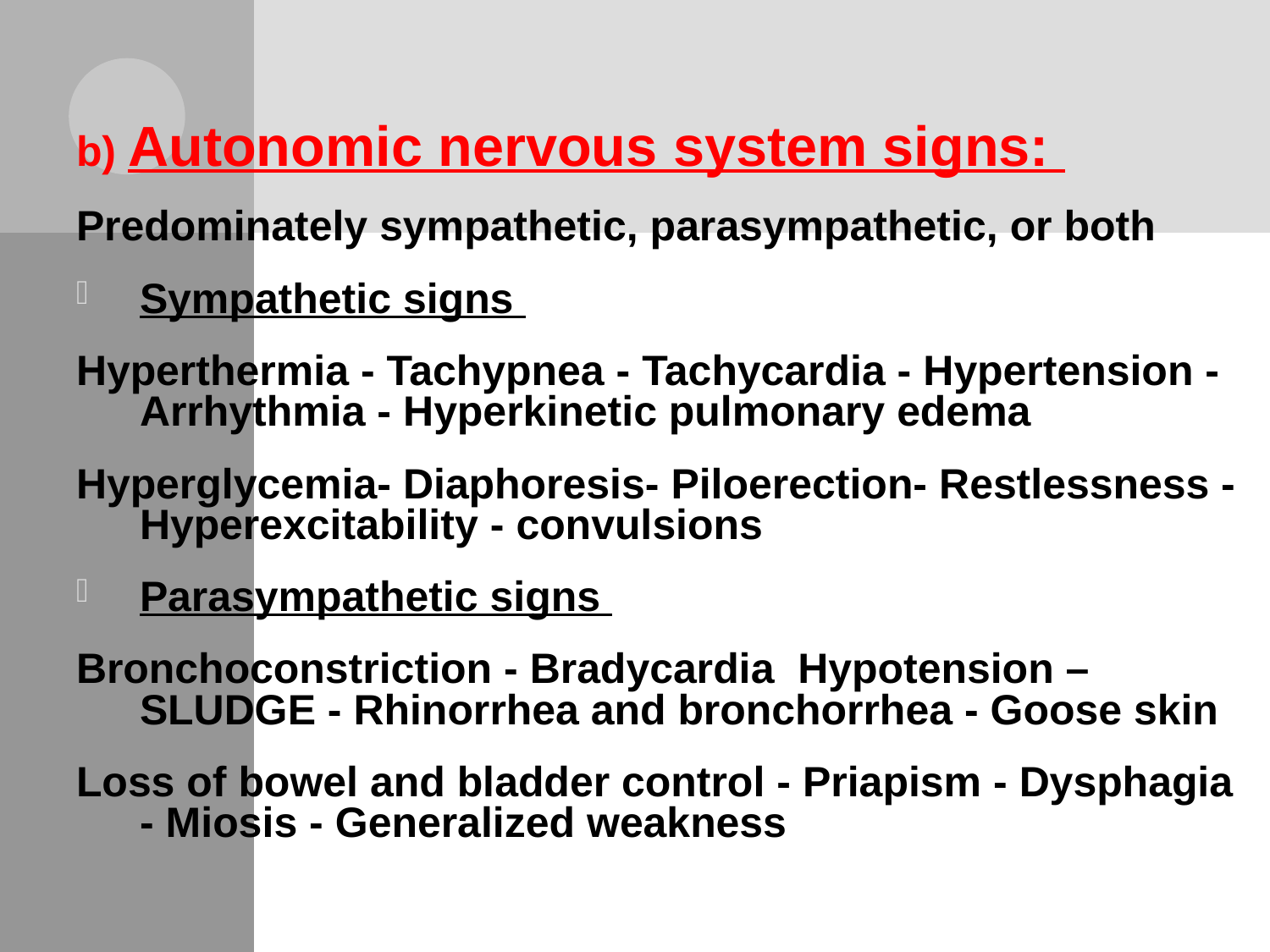

b) Autonomic nervous system signs:
Predominately sympathetic, parasympathetic, or both
Sympathetic signs
Hyperthermia - Tachypnea - Tachycardia - Hypertension - Arrhythmia - Hyperkinetic pulmonary edema
Hyperglycemia- Diaphoresis- Piloerection- Restlessness - Hyperexcitability - convulsions
Parasympathetic signs
Bronchoconstriction - Bradycardia  Hypotension – SLUDGE - Rhinorrhea and bronchorrhea - Goose skin
Loss of bowel and bladder control - Priapism - Dysphagia - Miosis - Generalized weakness